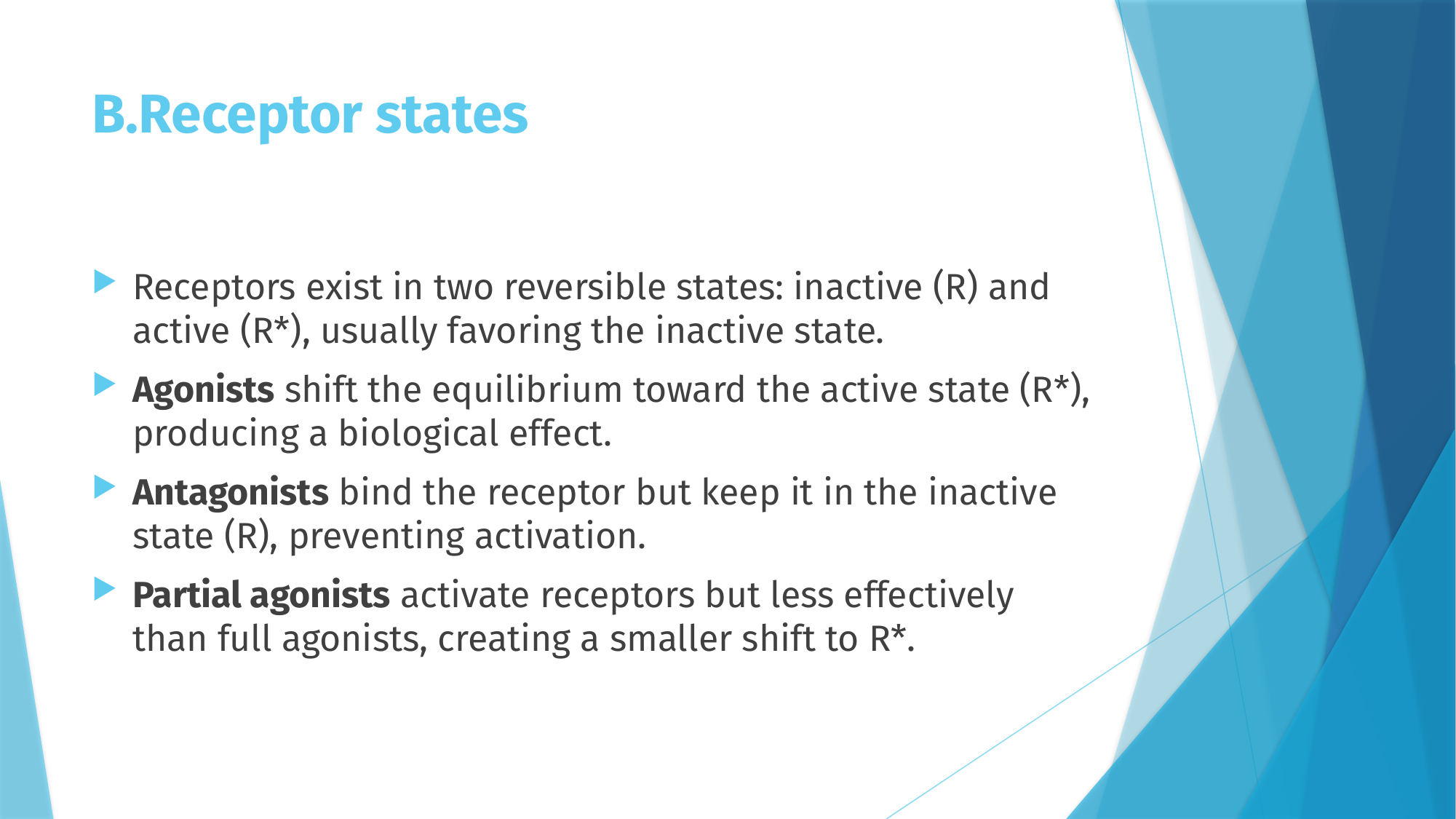

# B.Receptor states
Receptors exist in two reversible states: inactive (R) and active (R*), usually favoring the inactive state.
Agonists shift the equilibrium toward the active state (R*), producing a biological effect.
Antagonists bind the receptor but keep it in the inactive state (R), preventing activation.
Partial agonists activate receptors but less effectively than full agonists, creating a smaller shift to R*.